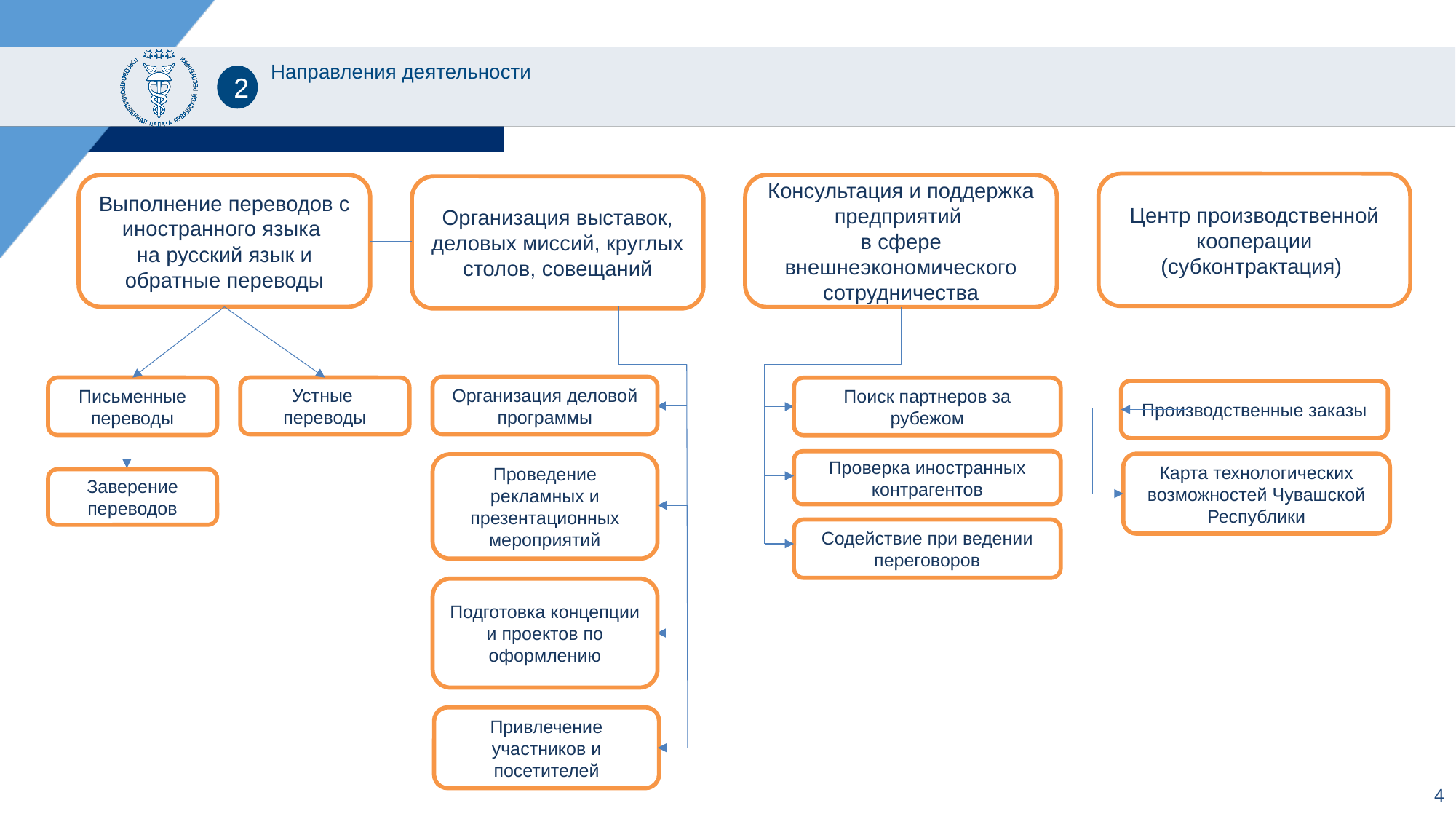

# Направления деятельности
2
Центр производственной кооперации (субконтрактация)
Выполнение переводов с иностранного языка
на русский язык и обратные переводы
Консультация и поддержка предприятий
в сфере внешнеэкономического сотрудничества
Организация выставок, деловых миссий, круглых столов, совещаний
Организация деловой программы
Письменные переводы
Устные
переводы
Поиск партнеров за рубежом
Производственные заказы
Проверка иностранных контрагентов
Карта технологических возможностей Чувашской Республики
Проведение рекламных и презентационных мероприятий
Заверение переводов
Содействие при ведении переговоров
Подготовка концепции и проектов по оформлению
Привлечение участников и посетителей
4